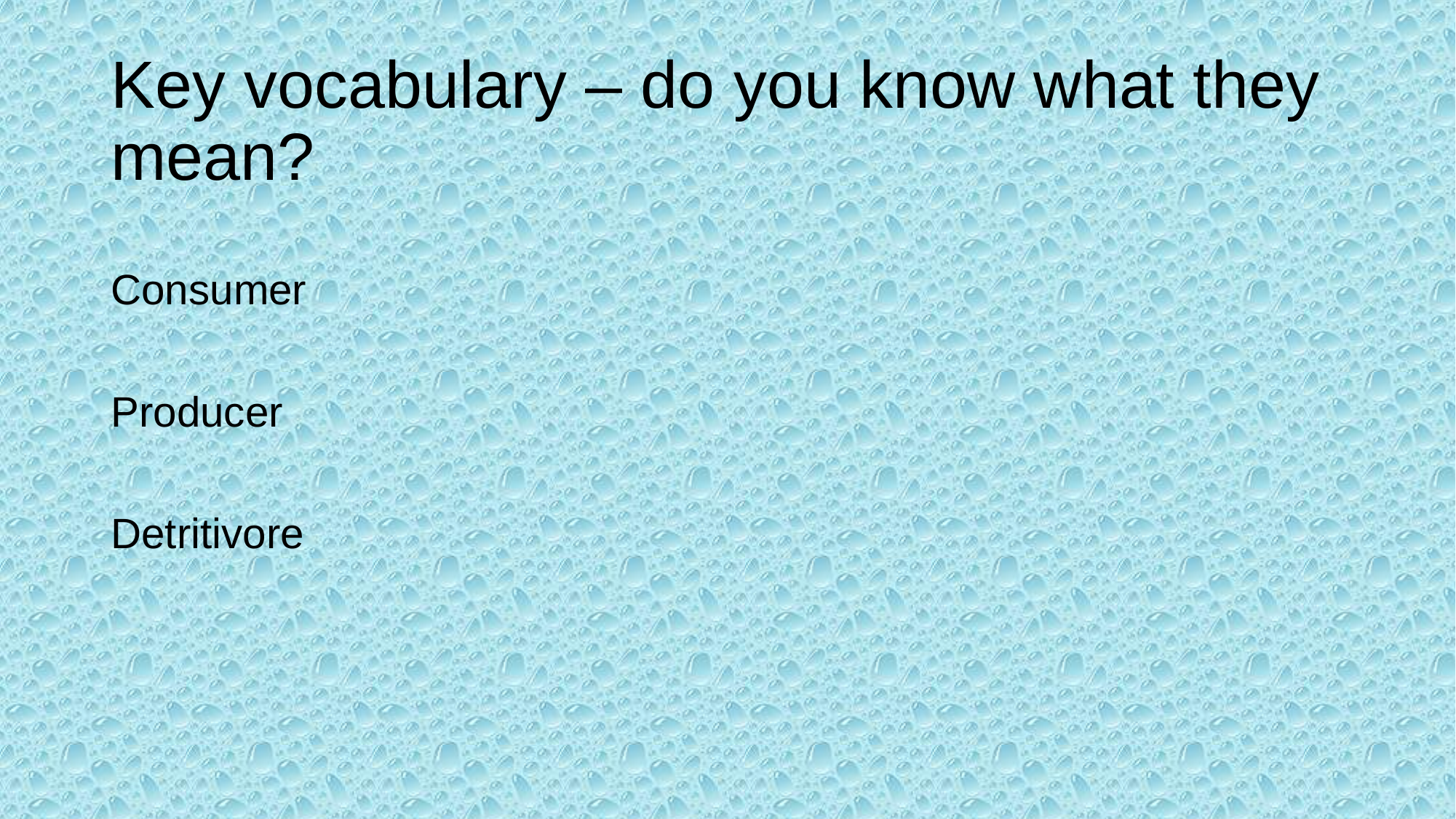

# Key vocabulary – do you know what they mean?
Consumer

Producer

Detritivore